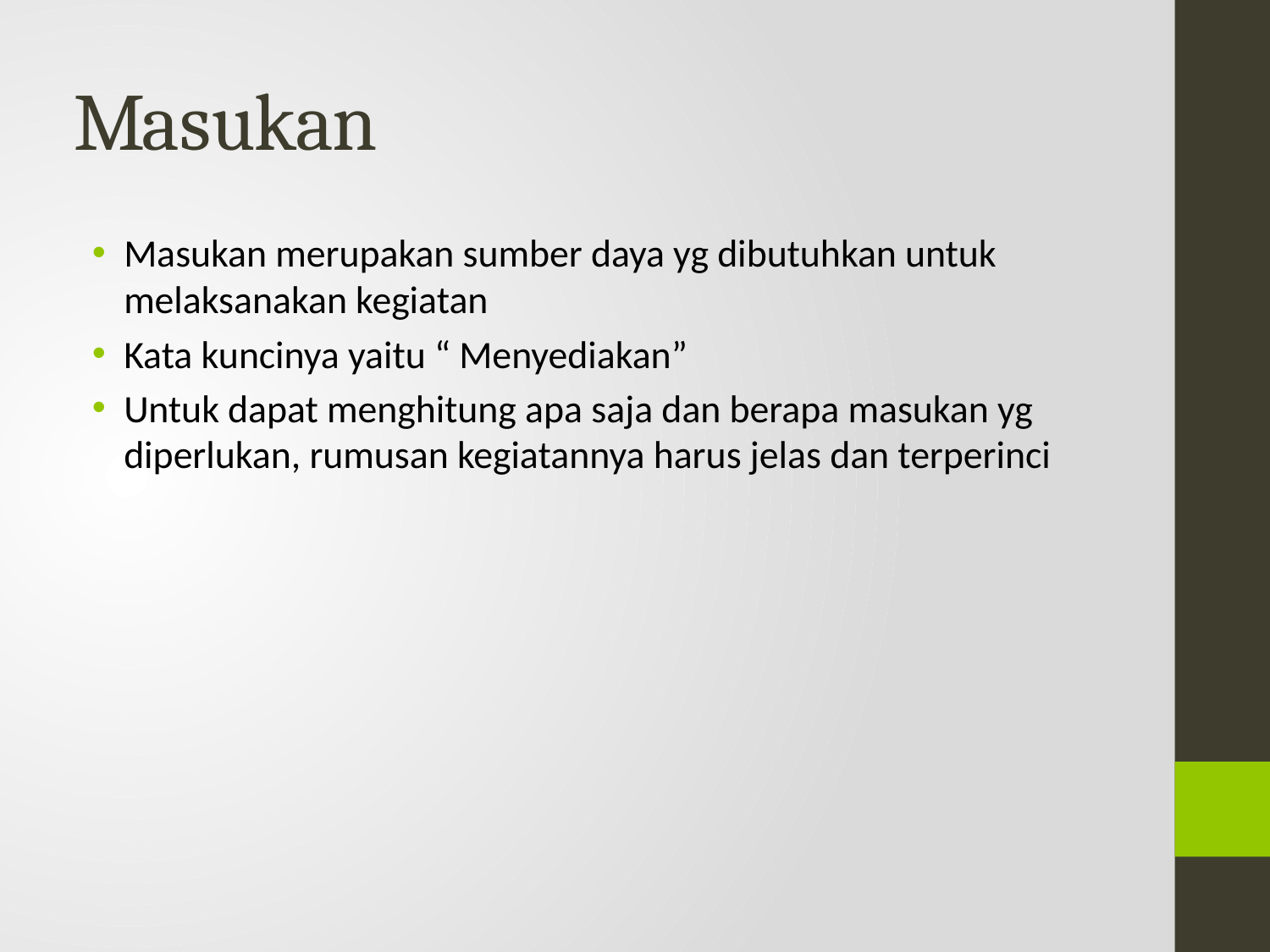

# Masukan
Masukan merupakan sumber daya yg dibutuhkan untuk melaksanakan kegiatan
Kata kuncinya yaitu “ Menyediakan”
Untuk dapat menghitung apa saja dan berapa masukan yg diperlukan, rumusan kegiatannya harus jelas dan terperinci